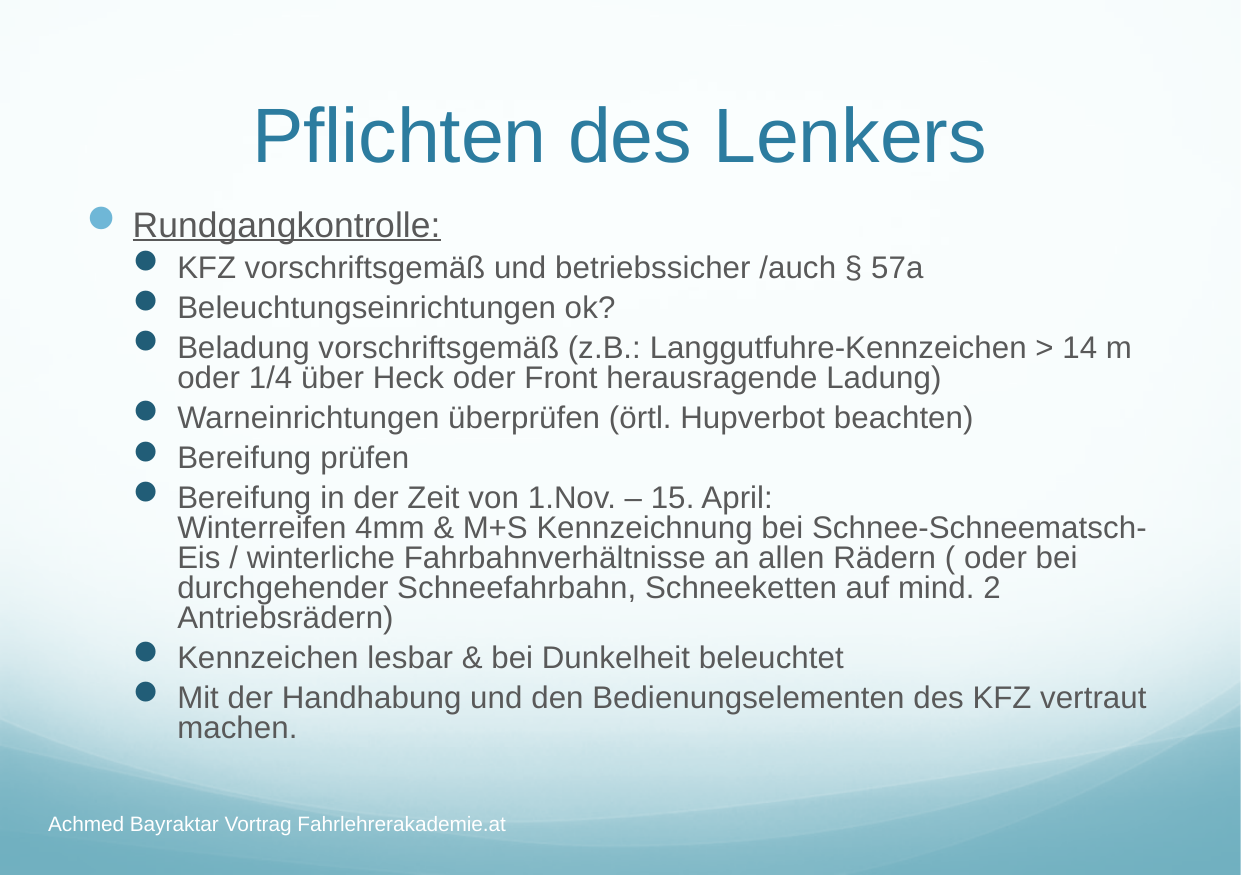

# Pflichten des Lenkers
Rundgangkontrolle:
KFZ vorschriftsgemäß und betriebssicher /auch § 57a
Beleuchtungseinrichtungen ok?
Beladung vorschriftsgemäß (z.B.: Langgutfuhre-Kennzeichen > 14 m oder 1/4 über Heck oder Front herausragende Ladung)
Warneinrichtungen überprüfen (örtl. Hupverbot beachten)
Bereifung prüfen
Bereifung in der Zeit von 1.Nov. – 15. April:
Winterreifen 4mm & M+S Kennzeichnung bei Schnee-Schneematsch-Eis / winterliche Fahrbahnverhältnisse an allen Rädern ( oder bei durchgehender Schneefahrbahn, Schneeketten auf mind. 2 Antriebsrädern)
Kennzeichen lesbar & bei Dunkelheit beleuchtet
Mit der Handhabung und den Bedienungselementen des KFZ vertraut machen.
Achmed Bayraktar Vortrag Fahrlehrerakademie.at